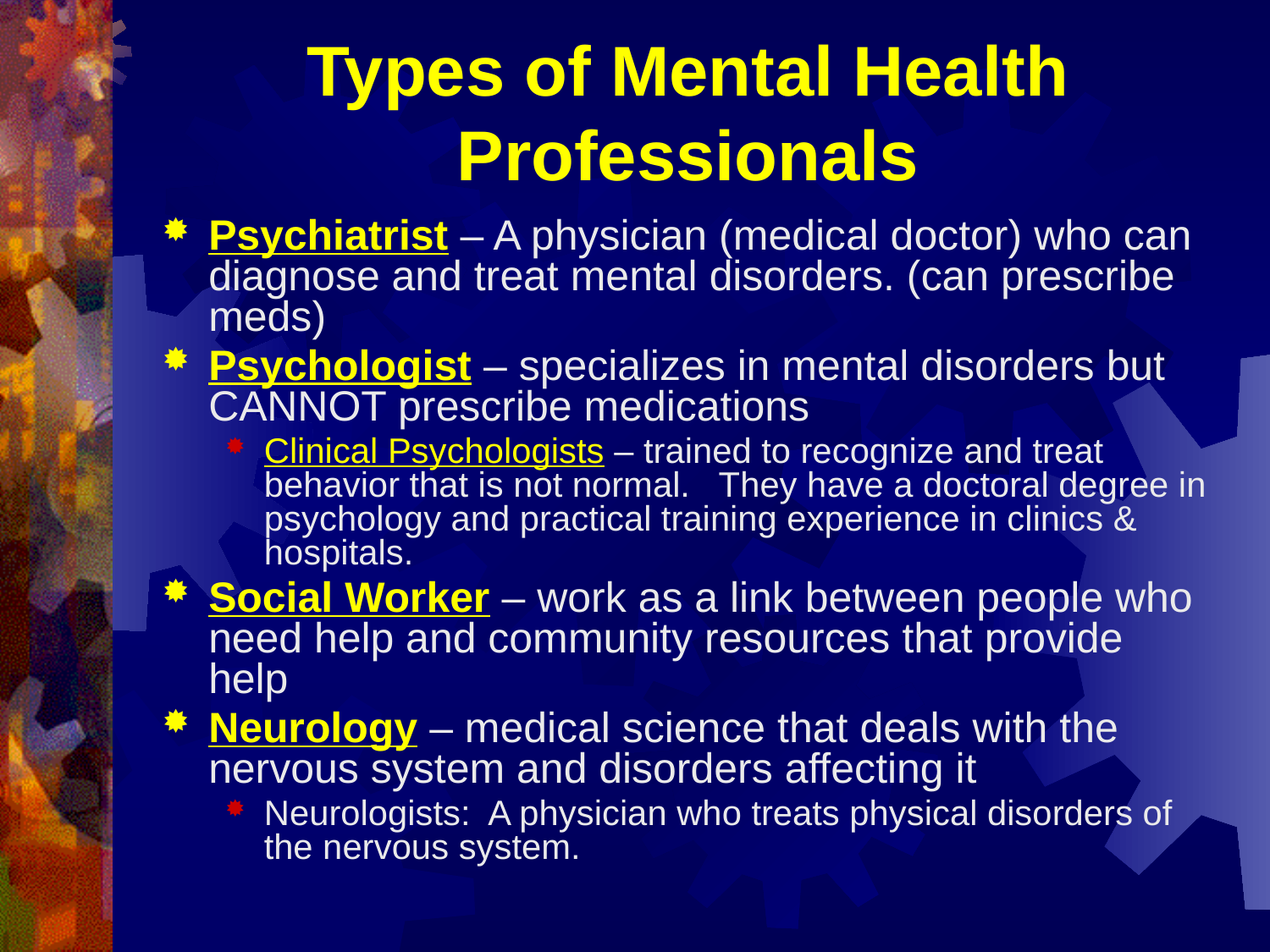

# Types of Mental Health Professionals
Psychiatrist – A physician (medical doctor) who can diagnose and treat mental disorders. (can prescribe meds)
Psychologist – specializes in mental disorders but CANNOT prescribe medications
Clinical Psychologists – trained to recognize and treat behavior that is not normal.   They have a doctoral degree in psychology and practical training experience in clinics & hospitals.
Social Worker – work as a link between people who need help and community resources that provide help
Neurology – medical science that deals with the nervous system and disorders affecting it
Neurologists:  A physician who treats physical disorders of the nervous system.